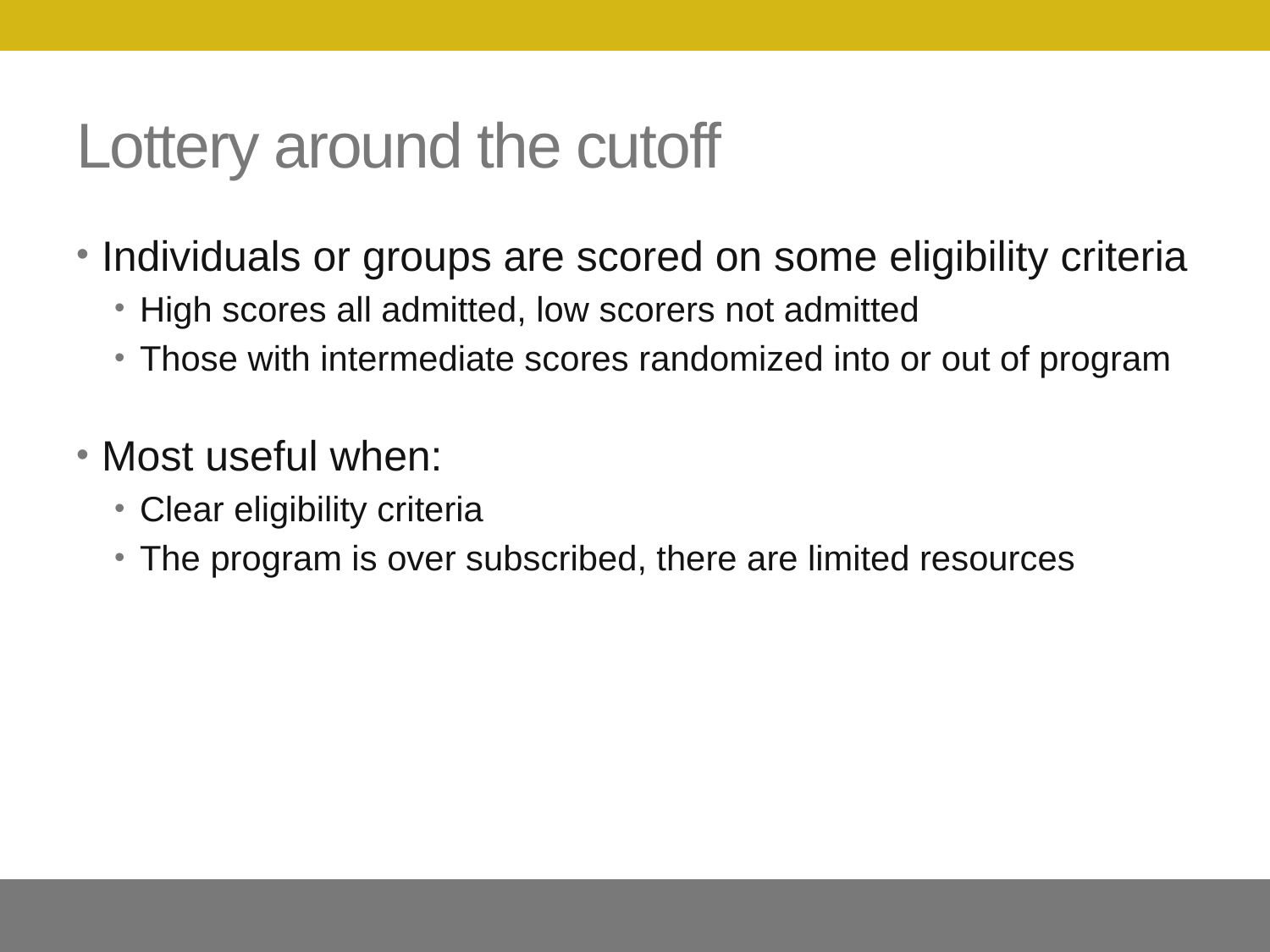

# Lottery around the cutoff
Individuals or groups are scored on some eligibility criteria
High scores all admitted, low scorers not admitted
Those with intermediate scores randomized into or out of program

Most useful when:
Clear eligibility criteria
The program is over subscribed, there are limited resources